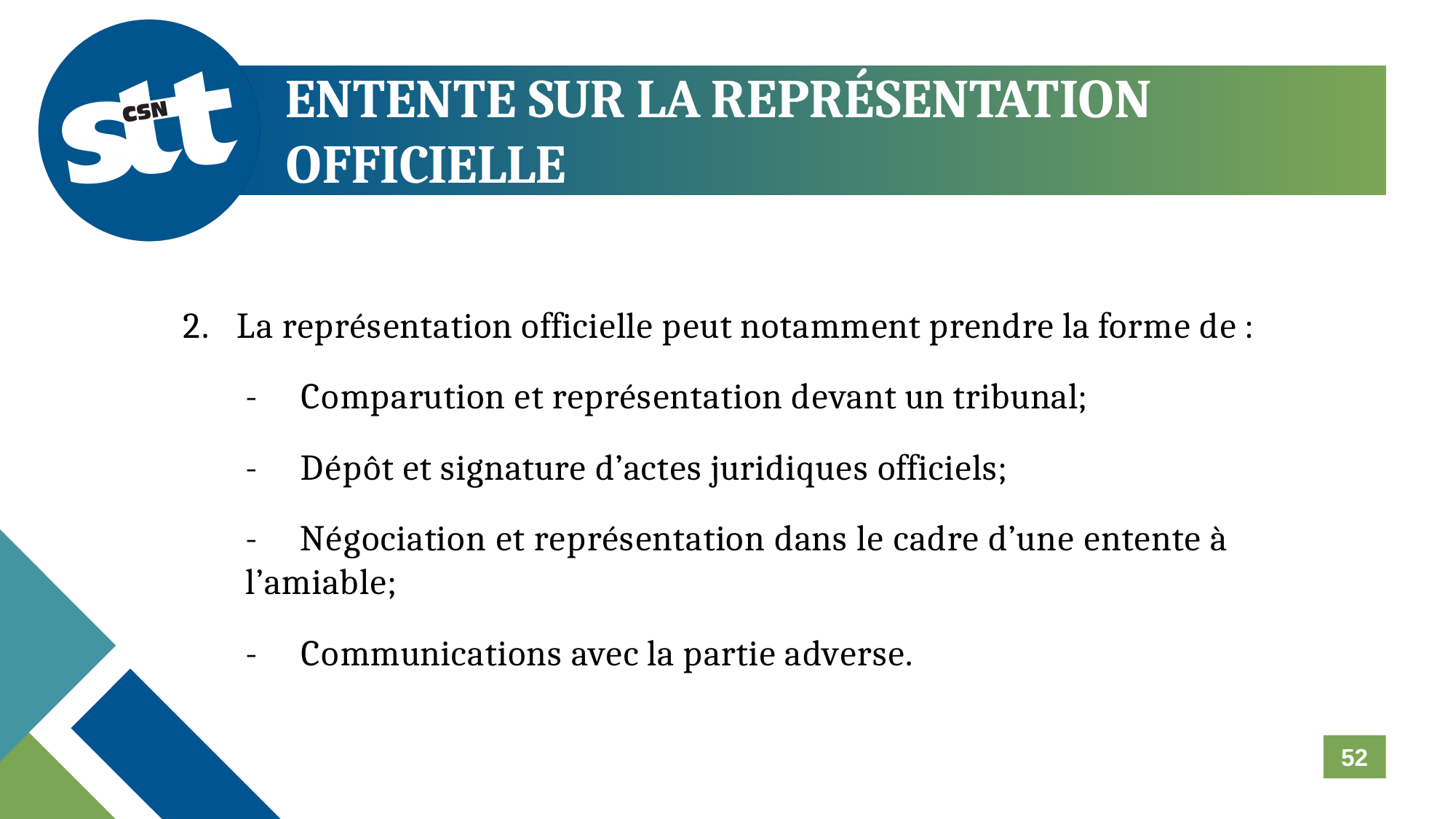

ENTENTE SUR LA REPRÉSENTATION OFFICIELLE
2.	La représentation officielle peut notamment prendre la forme de :
-	Comparution et représentation devant un tribunal;
-	Dépôt et signature d’actes juridiques officiels;
-	Négociation et représentation dans le cadre d’une entente à 	l’amiable;
-	Communications avec la partie adverse.
52